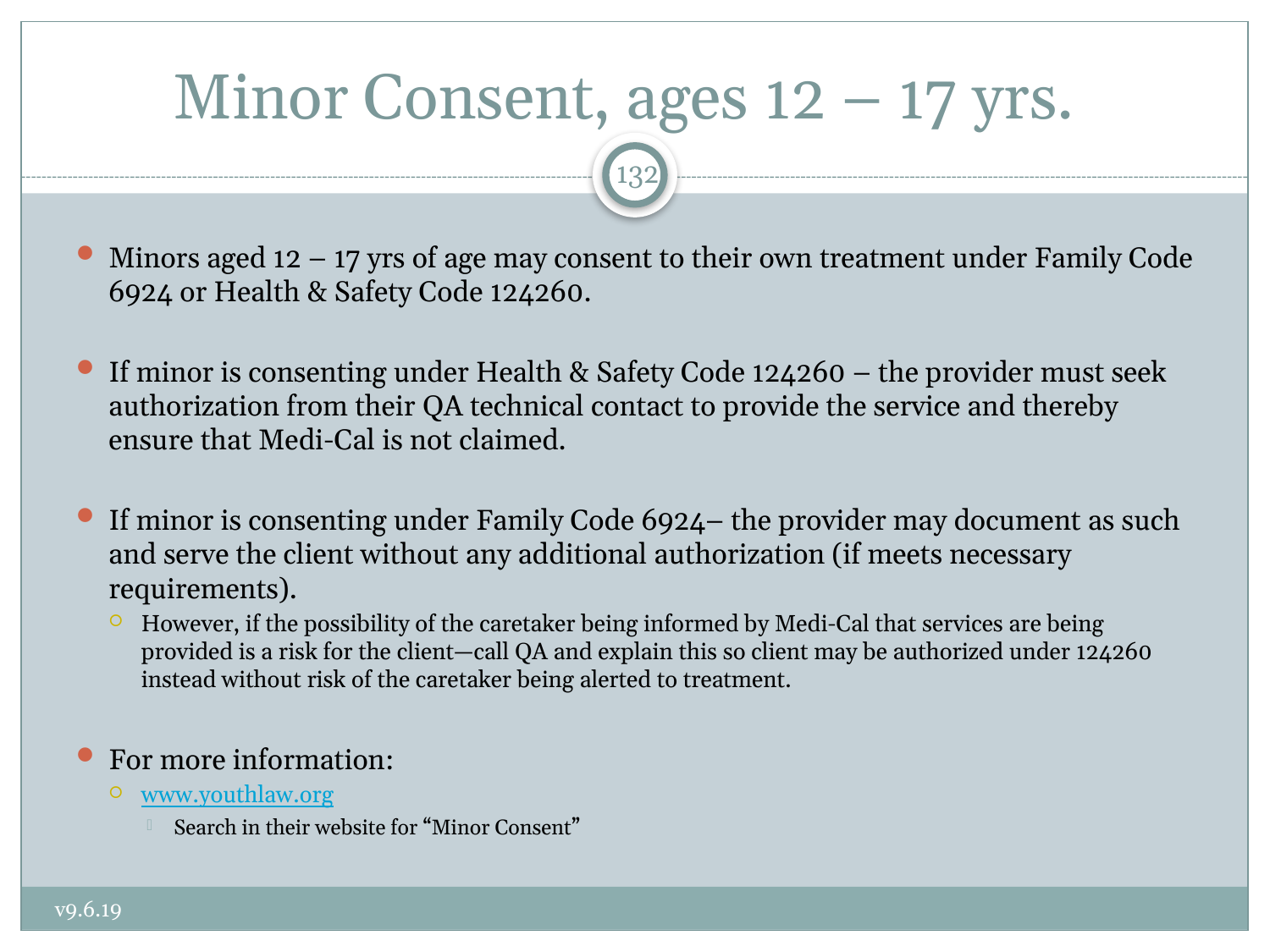

# Minor Consent, ages 12 – 17 yrs.
132
Minors aged 12 – 17 yrs of age may consent to their own treatment under Family Code 6924 or Health & Safety Code 124260.

If minor is consenting under Health & Safety Code 124260 – the provider must seek authorization from their QA technical contact to provide the service and thereby ensure that Medi-Cal is not claimed.

If minor is consenting under Family Code 6924– the provider may document as such and serve the client without any additional authorization (if meets necessary requirements).
However, if the possibility of the caretaker being informed by Medi-Cal that services are being provided is a risk for the client—call QA and explain this so client may be authorized under 124260 instead without risk of the caretaker being alerted to treatment.

For more information:
www.youthlaw.org
Search in their website for “Minor Consent”

v9.6.19